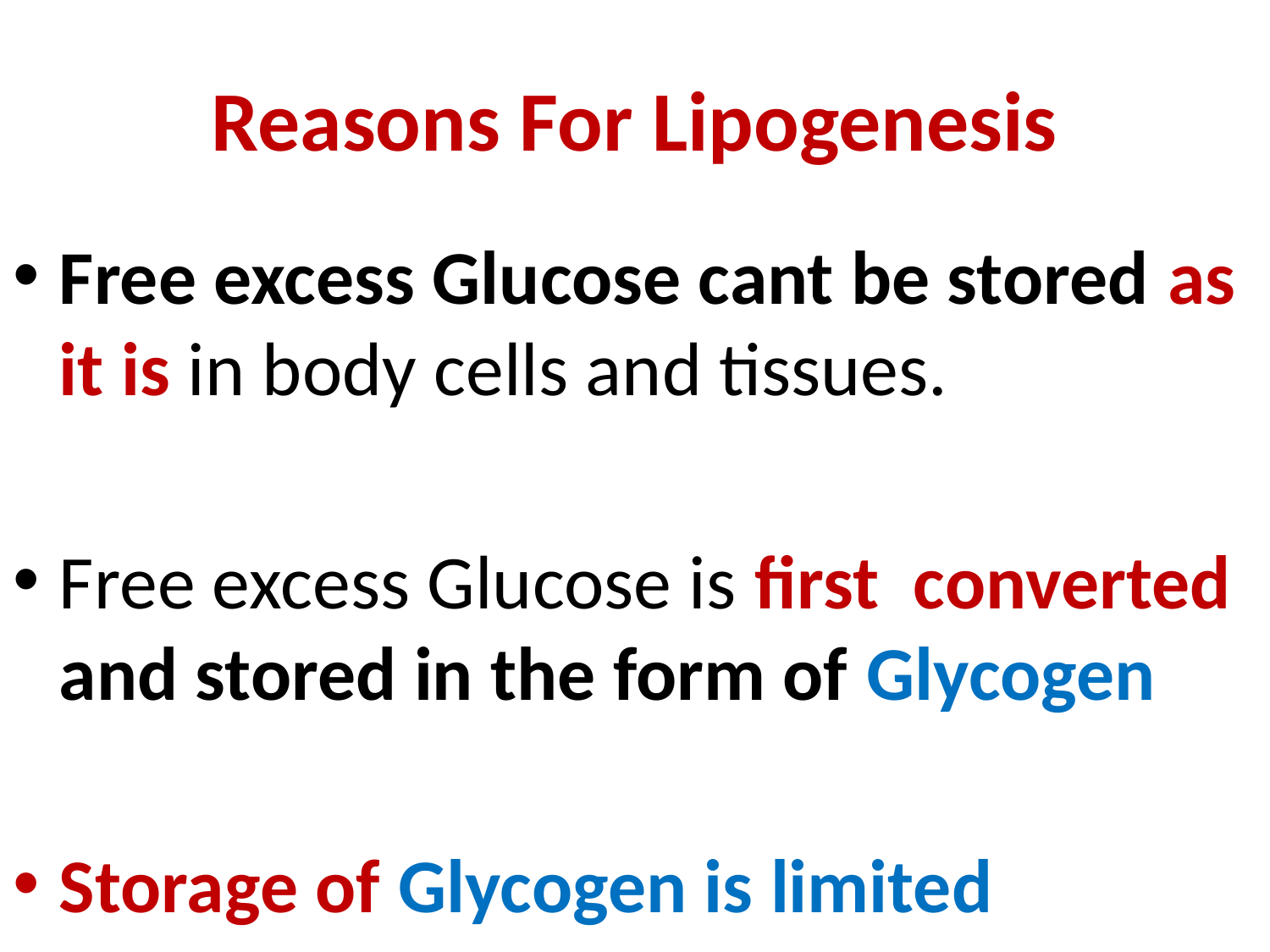

# Reasons For Lipogenesis
Free excess Glucose cant be stored as it is in body cells and tissues.

Free excess Glucose is first  converted and stored in the form of Glycogen

Storage of Glycogen is limited